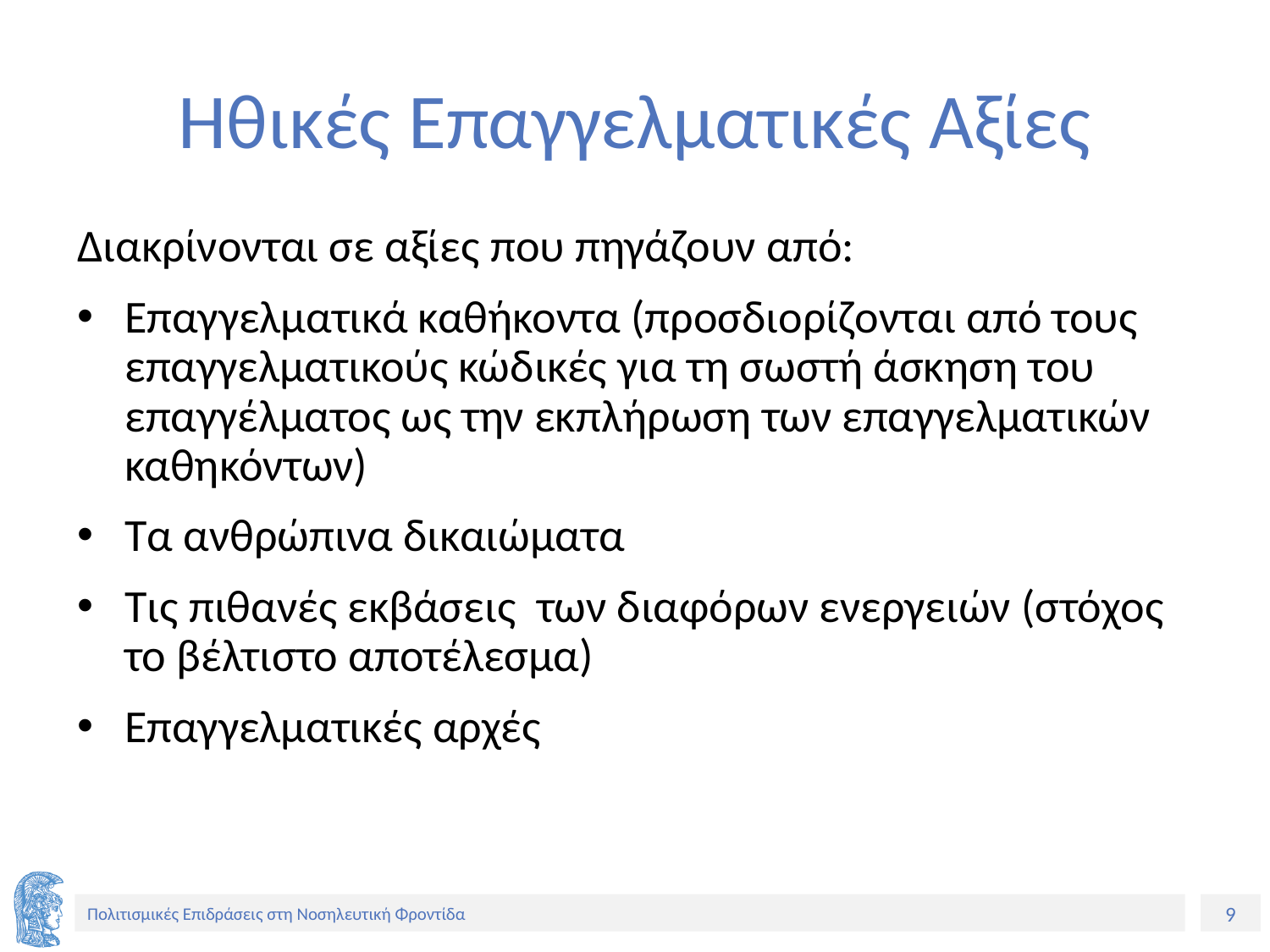

# Ηθικές Επαγγελματικές Αξίες
Διακρίνονται σε αξίες που πηγάζουν από:
Επαγγελματικά καθήκοντα (προσδιορίζονται από τους επαγγελματικούς κώδικές για τη σωστή άσκηση του επαγγέλματος ως την εκπλήρωση των επαγγελματικών καθηκόντων)
Τα ανθρώπινα δικαιώματα
Τις πιθανές εκβάσεις  των διαφόρων ενεργειών (στόχος το βέλτιστο αποτέλεσμα)
Επαγγελματικές αρχές